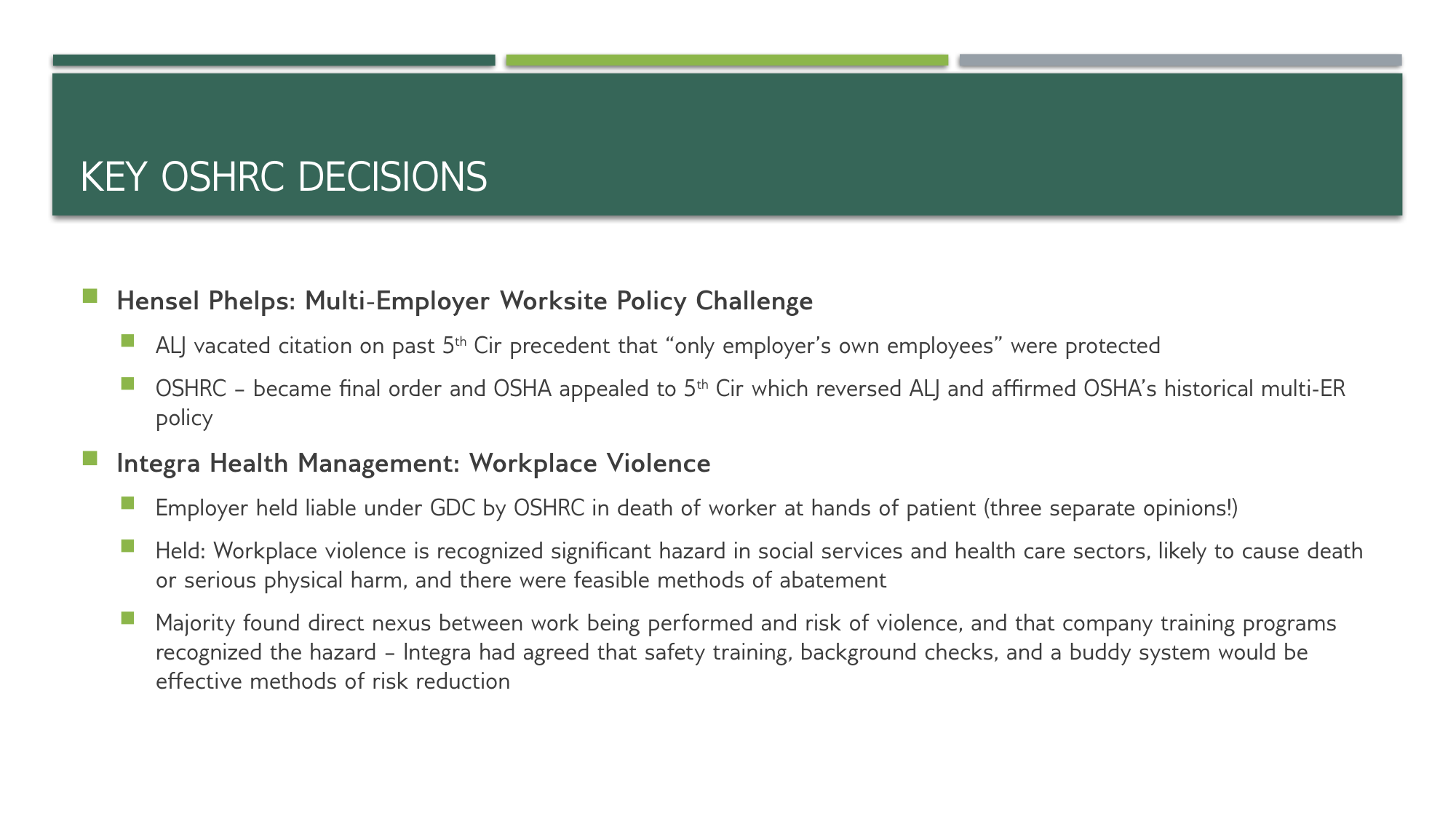

# Key OSHRC DecisionS
Hensel Phelps: Multi-Employer Worksite Policy Challenge
ALJ vacated citation on past 5th Cir precedent that “only employer’s own employees” were protected
OSHRC – became final order and OSHA appealed to 5th Cir which reversed ALJ and affirmed OSHA’s historical multi-ER policy
Integra Health Management: Workplace Violence
Employer held liable under GDC by OSHRC in death of worker at hands of patient (three separate opinions!)
Held: Workplace violence is recognized significant hazard in social services and health care sectors, likely to cause death or serious physical harm, and there were feasible methods of abatement
Majority found direct nexus between work being performed and risk of violence, and that company training programs recognized the hazard – Integra had agreed that safety training, background checks, and a buddy system would be effective methods of risk reduction